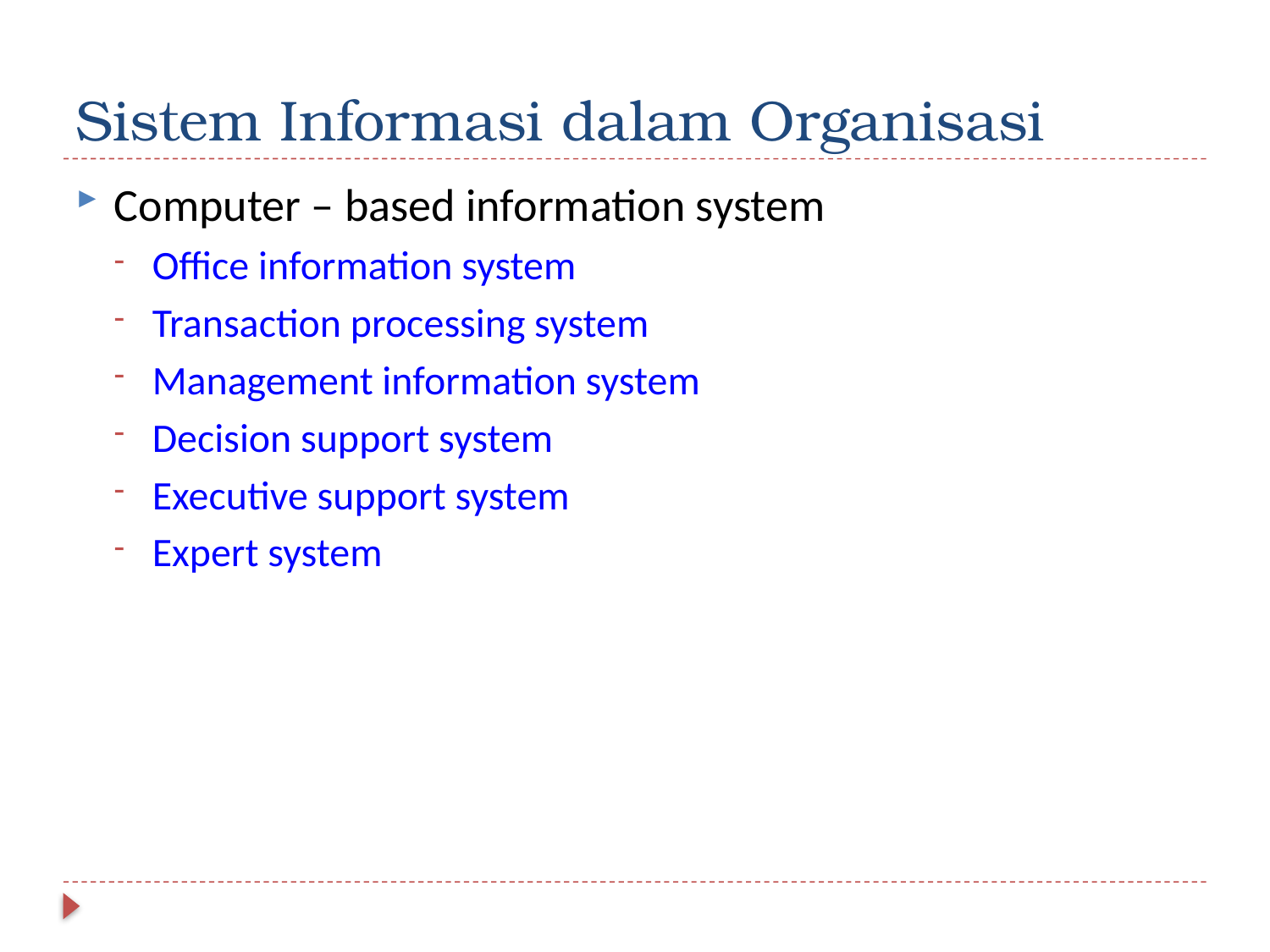

# Sistem Informasi dalam Organisasi
Computer – based information system
Office information system
Transaction processing system
Management information system
Decision support system
Executive support system
Expert system